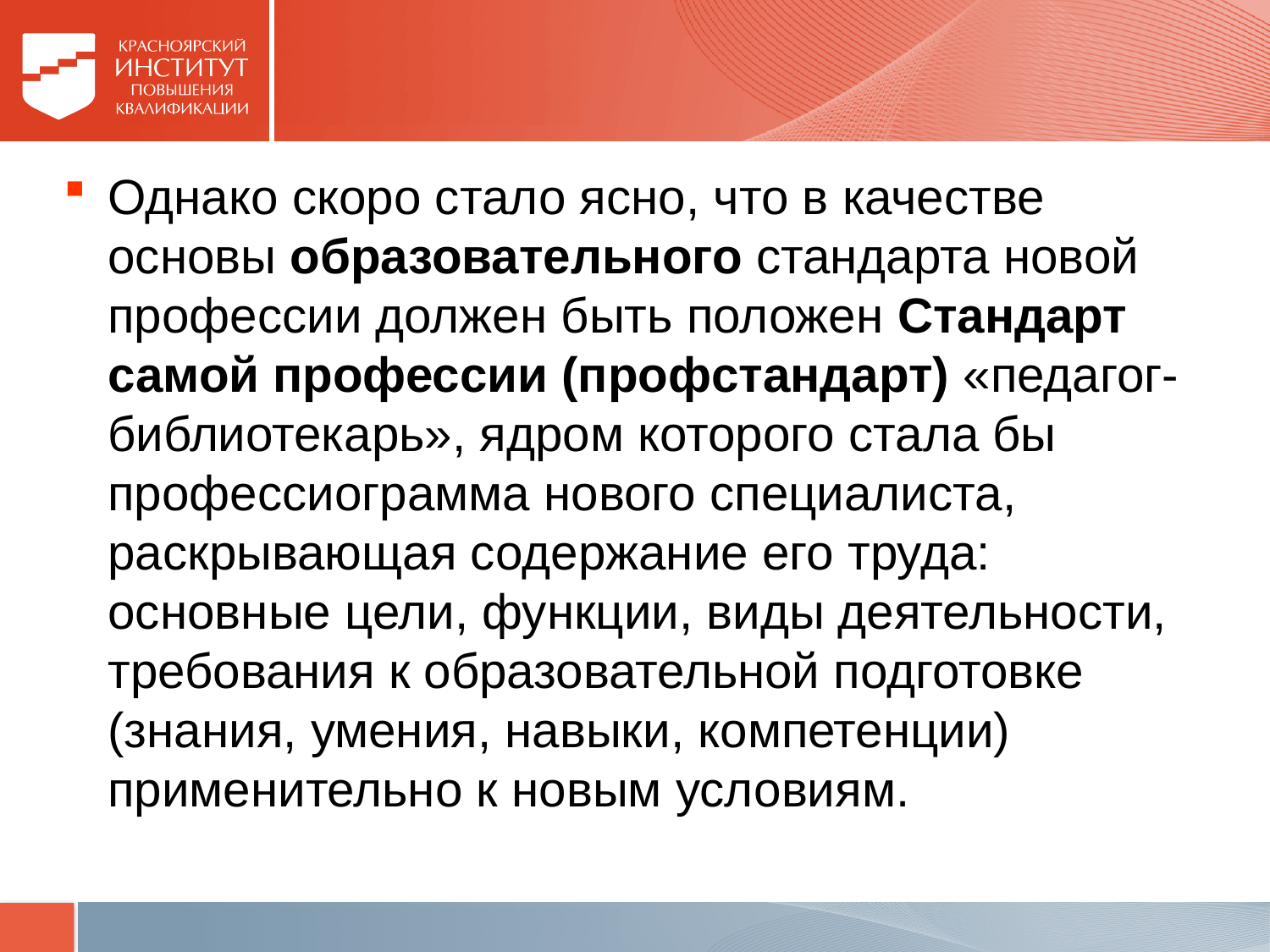

#
Однако скоро стало ясно, что в качестве основы образовательного стандарта новой профессии должен быть положен Стандарт самой профессии (профстандарт) «педагог-библиотекарь», ядром которого стала бы профессиограмма нового специалиста, раскрывающая содержание его труда: основные цели, функции, виды деятельности, требования к образовательной подготовке (знания, умения, навыки, компетенции) применительно к новым условиям.